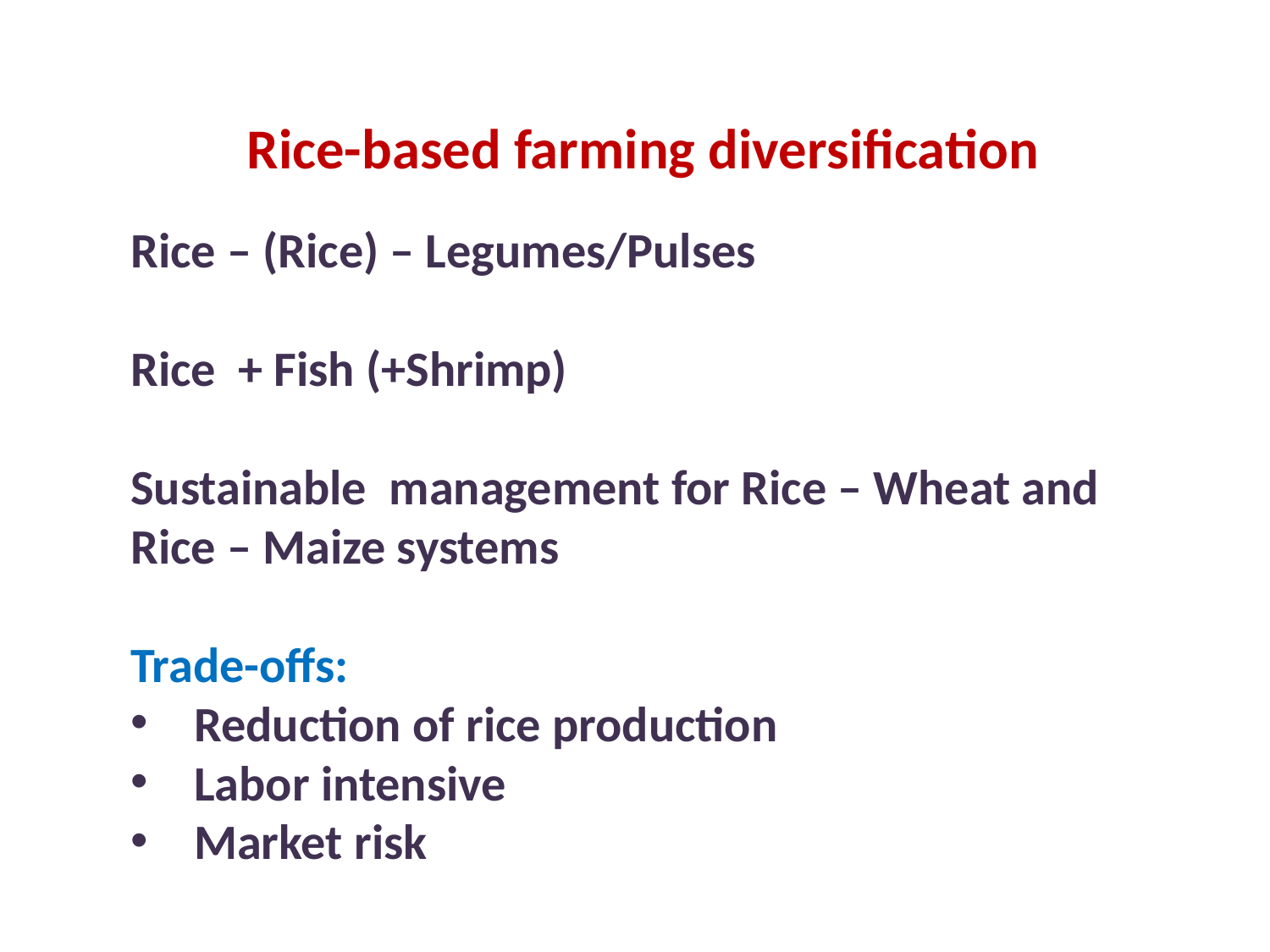

Rice-based farming diversification

Rice – (Rice) – Legumes/Pulses

Rice  + Fish (+Shrimp)

Sustainable  management for Rice – Wheat and Rice – Maize systems

Trade-offs:
Reduction of rice production
Labor intensive
Market risk